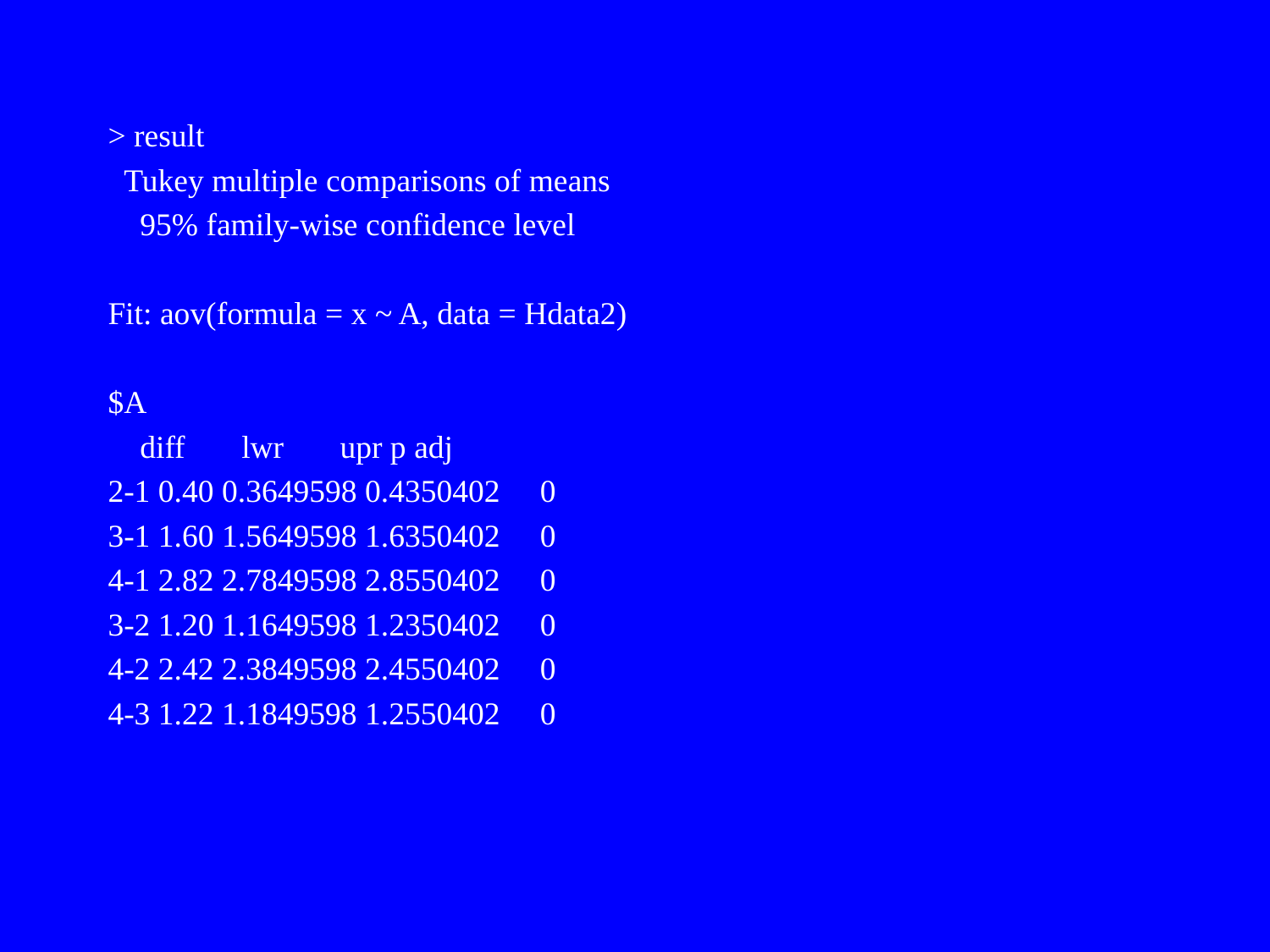

> result
  Tukey multiple comparisons of means
    95% family-wise confidence level

Fit: aov(formula = x ~ A, data = Hdata2)

$A
    diff       lwr       upr p adj
2-1 0.40 0.3649598 0.4350402     0
3-1 1.60 1.5649598 1.6350402     0
4-1 2.82 2.7849598 2.8550402     0
3-2 1.20 1.1649598 1.2350402     0
4-2 2.42 2.3849598 2.4550402     0
4-3 1.22 1.1849598 1.2550402     0